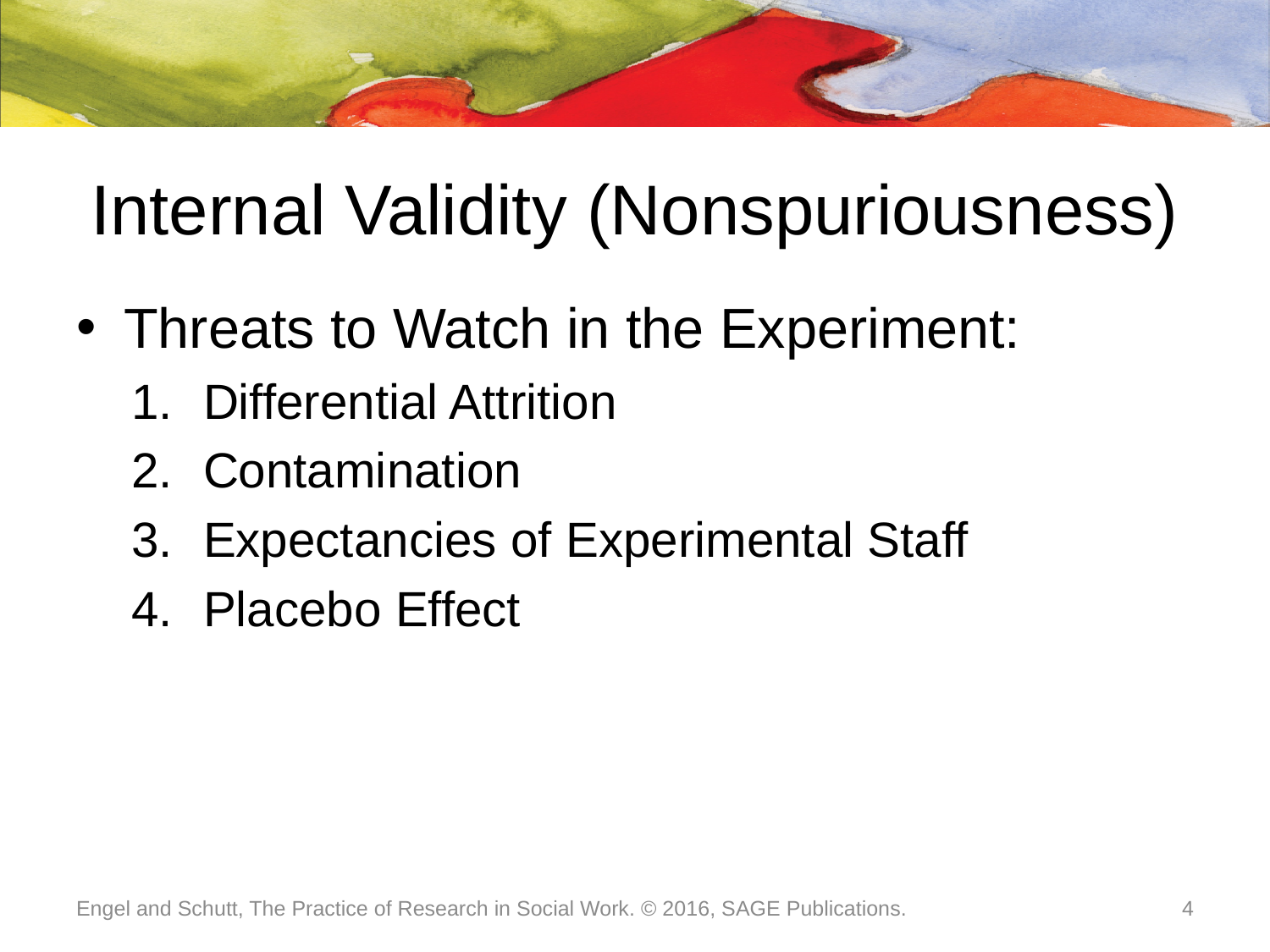

# Internal Validity (Nonspuriousness)
Threats to Watch in the Experiment:
Differential Attrition
Contamination
Expectancies of Experimental Staff
Placebo Effect
Engel and Schutt, The Practice of Research in Social Work. © 2016, SAGE Publications.
4